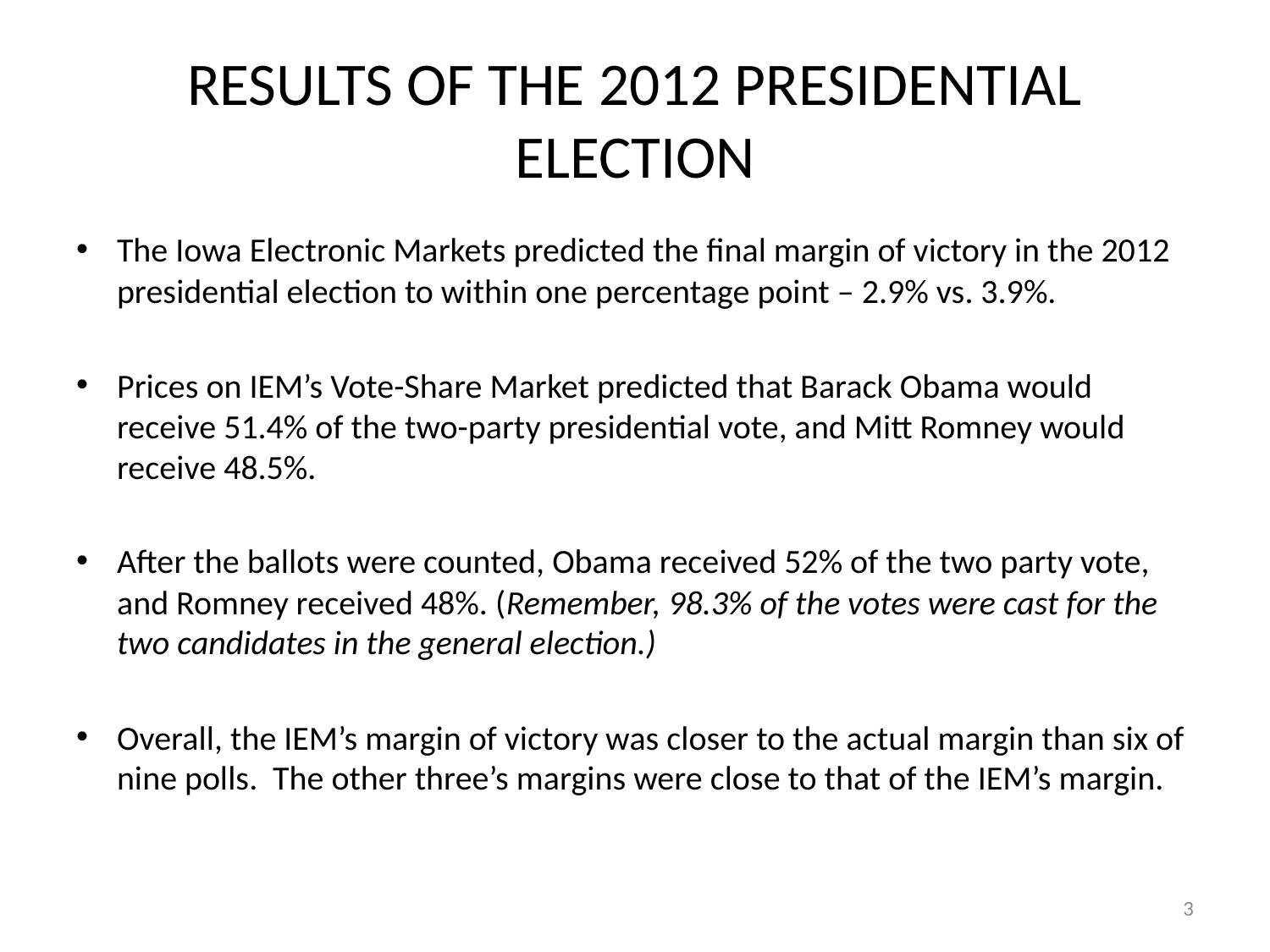

# RESULTS OF THE 2012 PRESIDENTIAL ELECTION
The Iowa Electronic Markets predicted the final margin of victory in the 2012 presidential election to within one percentage point – 2.9% vs. 3.9%.

Prices on IEM’s Vote-Share Market predicted that Barack Obama would receive 51.4% of the two-party presidential vote, and Mitt Romney would receive 48.5%.

After the ballots were counted, Obama received 52% of the two party vote, and Romney received 48%. (Remember, 98.3% of the votes were cast for the two candidates in the general election.)

Overall, the IEM’s margin of victory was closer to the actual margin than six of nine polls.  The other three’s margins were close to that of the IEM’s margin.

3